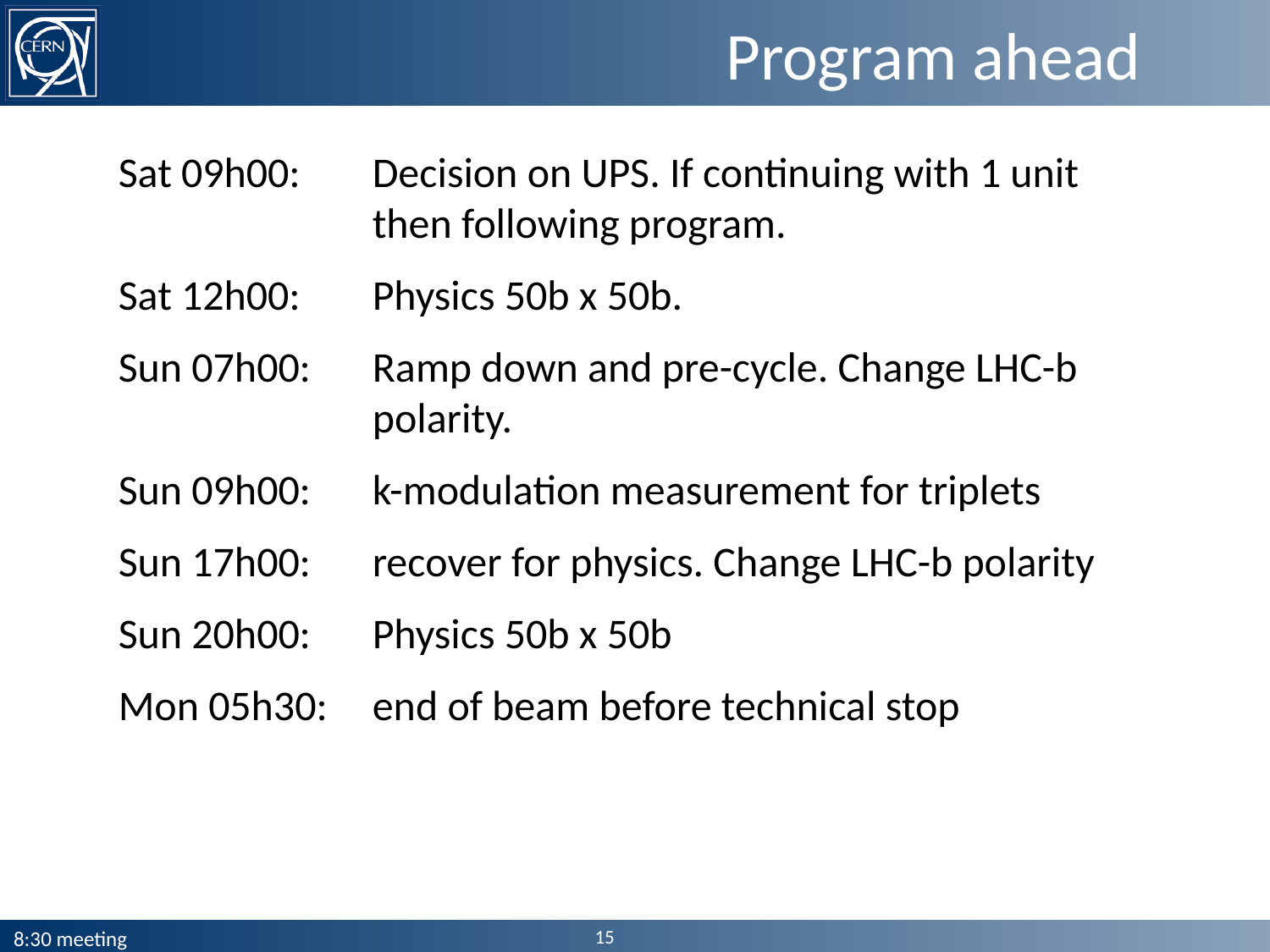

# Program ahead
Sat 09h00:	Decision on UPS. If continuing with 1 unit then following program.
Sat 12h00:	Physics 50b x 50b.
Sun 07h00:	Ramp down and pre-cycle. Change LHC-b polarity.
Sun 09h00:	k-modulation measurement for triplets
Sun 17h00:	recover for physics. Change LHC-b polarity
Sun 20h00:	Physics 50b x 50b
Mon 05h30:	end of beam before technical stop
15
8:30 meeting